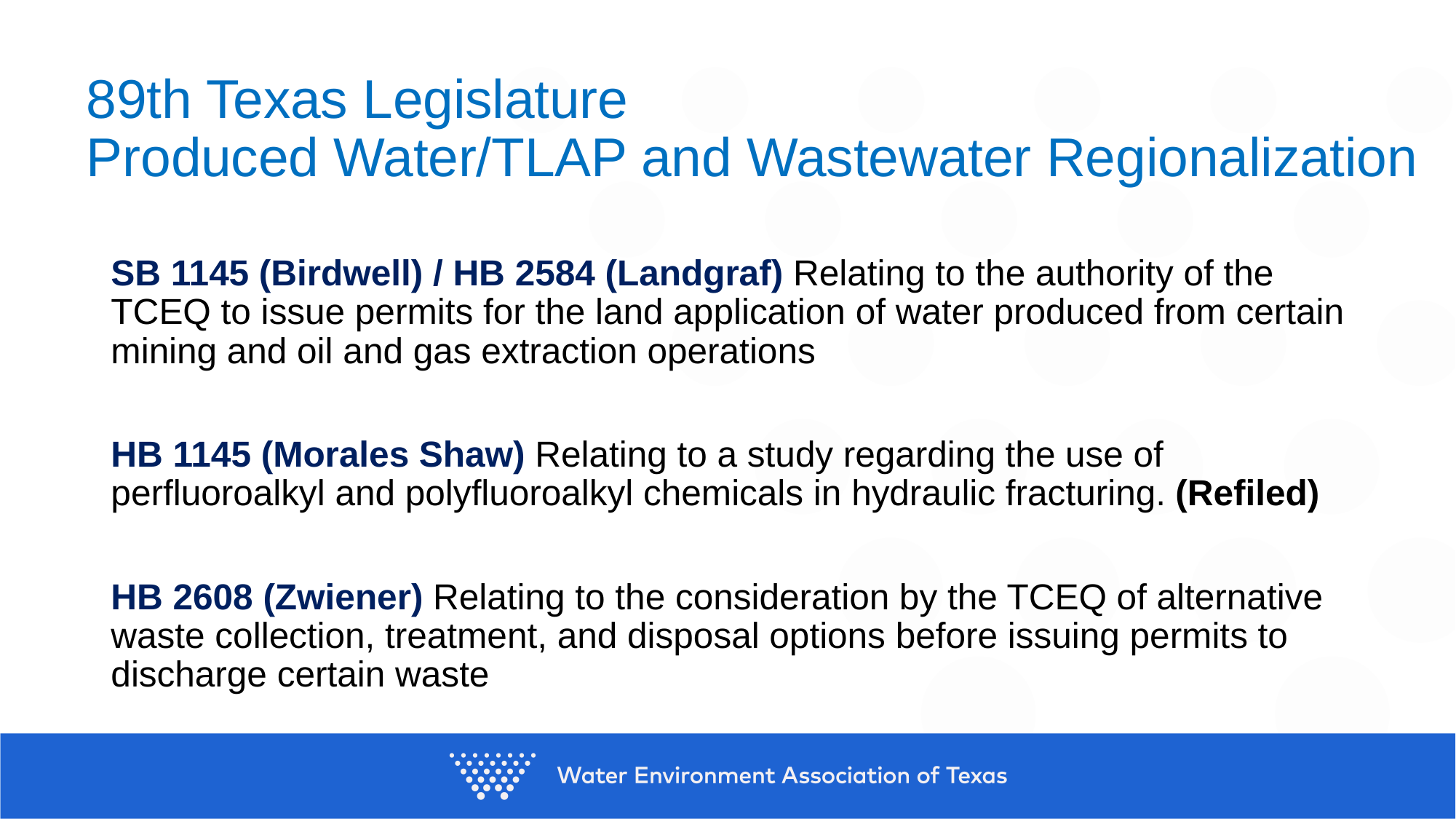

# 89th Texas Legislature Produced Water/TLAP and Wastewater Regionalization
SB 1145 (Birdwell) / HB 2584 (Landgraf) Relating to the authority of the TCEQ to issue permits for the land application of water produced from certain mining and oil and gas extraction operations

HB 1145 (Morales Shaw) Relating to a study regarding the use of perfluoroalkyl and polyfluoroalkyl chemicals in hydraulic fracturing. (Refiled)

HB 2608 (Zwiener) Relating to the consideration by the TCEQ of alternative waste collection, treatment, and disposal options before issuing permits to discharge certain waste